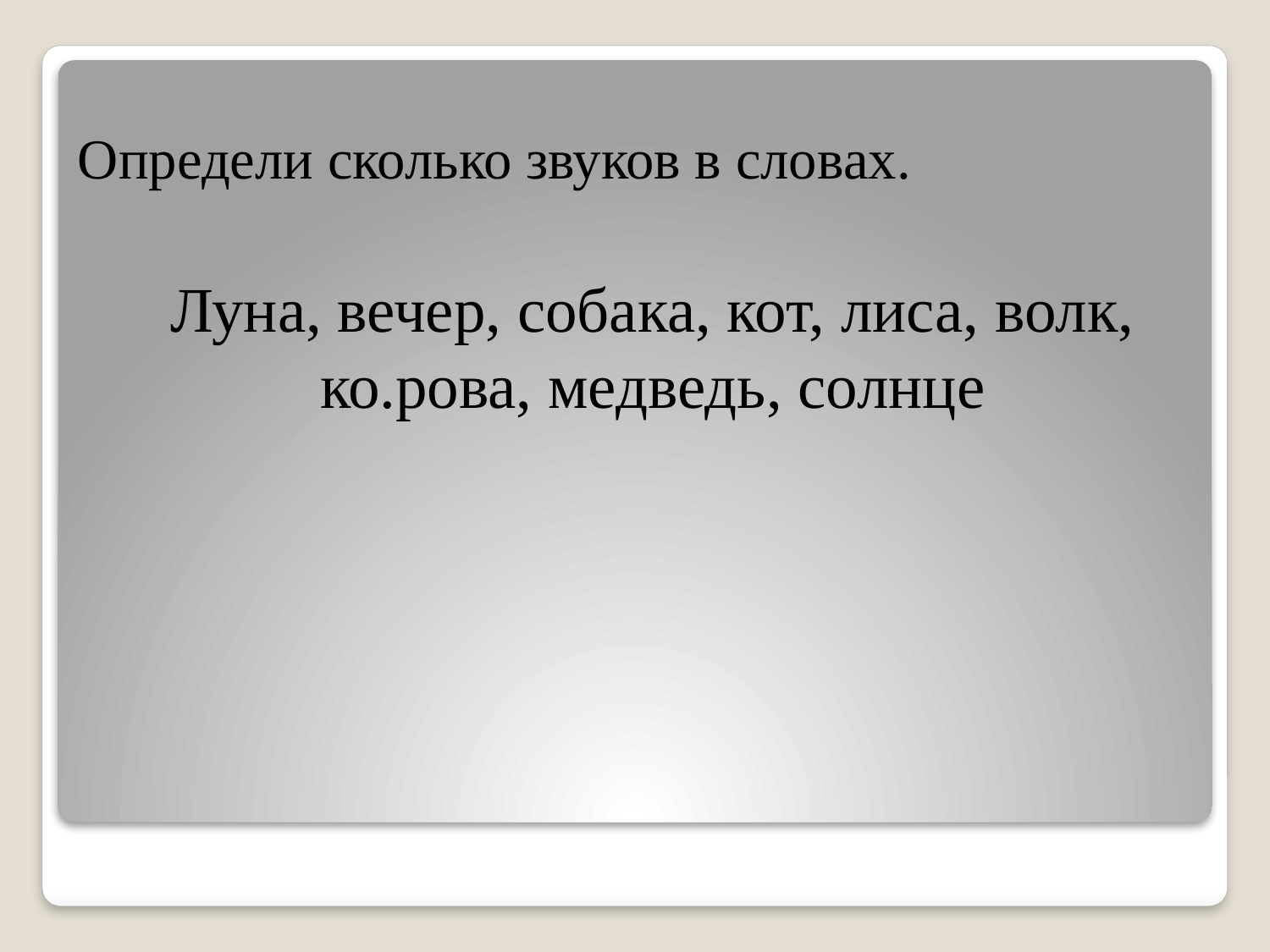

# Определи сколько звуков в словах.
Луна, вечер, собака, кот, лиса, волк, ко.рова, медведь, солнце